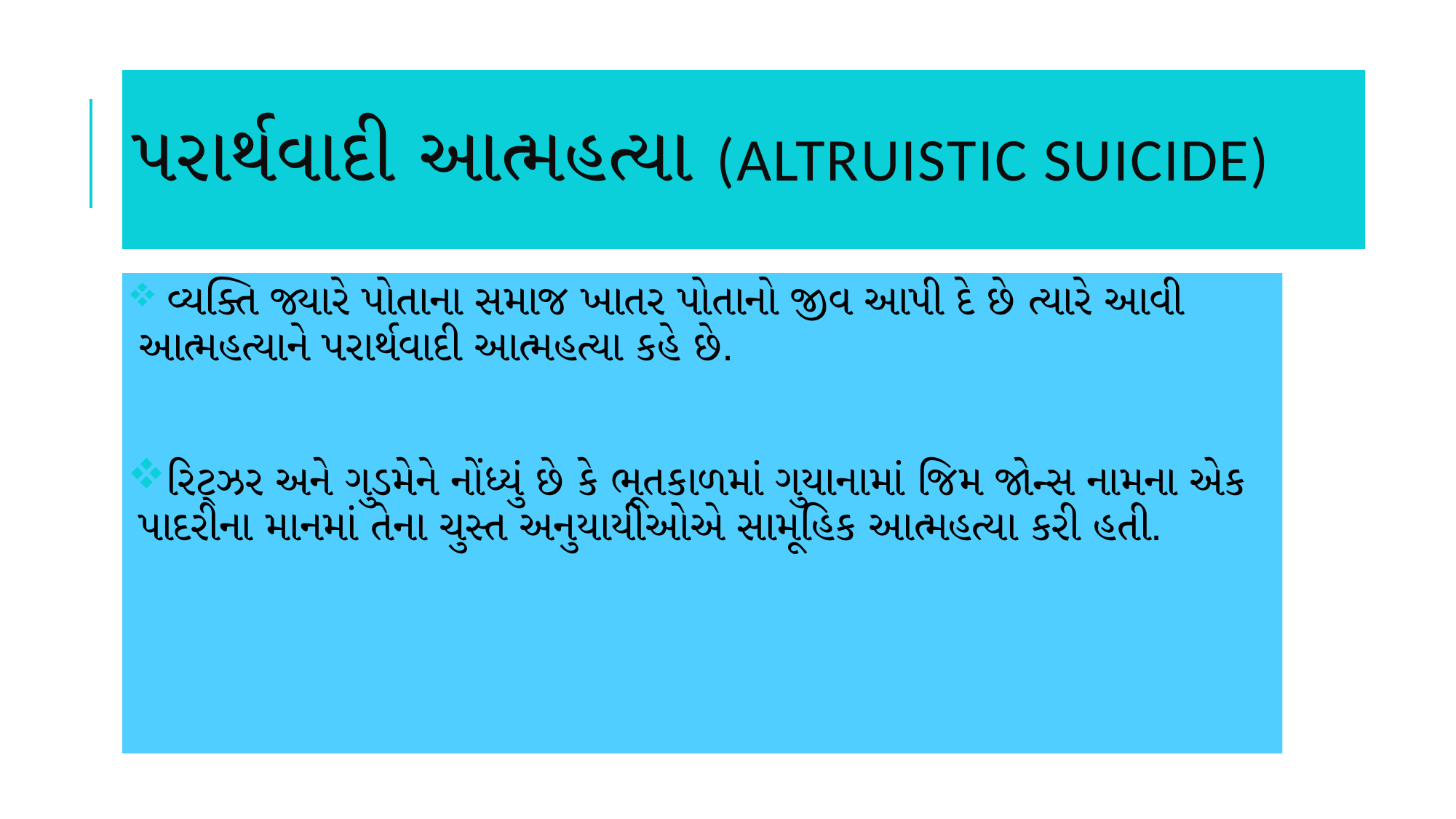

# પરાર્થવાદી આત્મહત્યા (Altruistic suicide)
 વ્યક્તિ જ્યારે પોતાના સમાજ ખાતર પોતાનો જીવ આપી દે છે ત્યારે આવી આત્મહત્યાને પરાર્થવાદી આત્મહત્યા કહે છે.

રિટ્ઝર અને ગુડમેને નોંધ્યું છે કે ભૂતકાળમાં ગુયાનામાં જિમ જોન્સ નામના એક પાદરીના માનમાં તેના ચુસ્ત અનુયાયીઓએ સામૂહિક આત્મહત્યા કરી હતી.